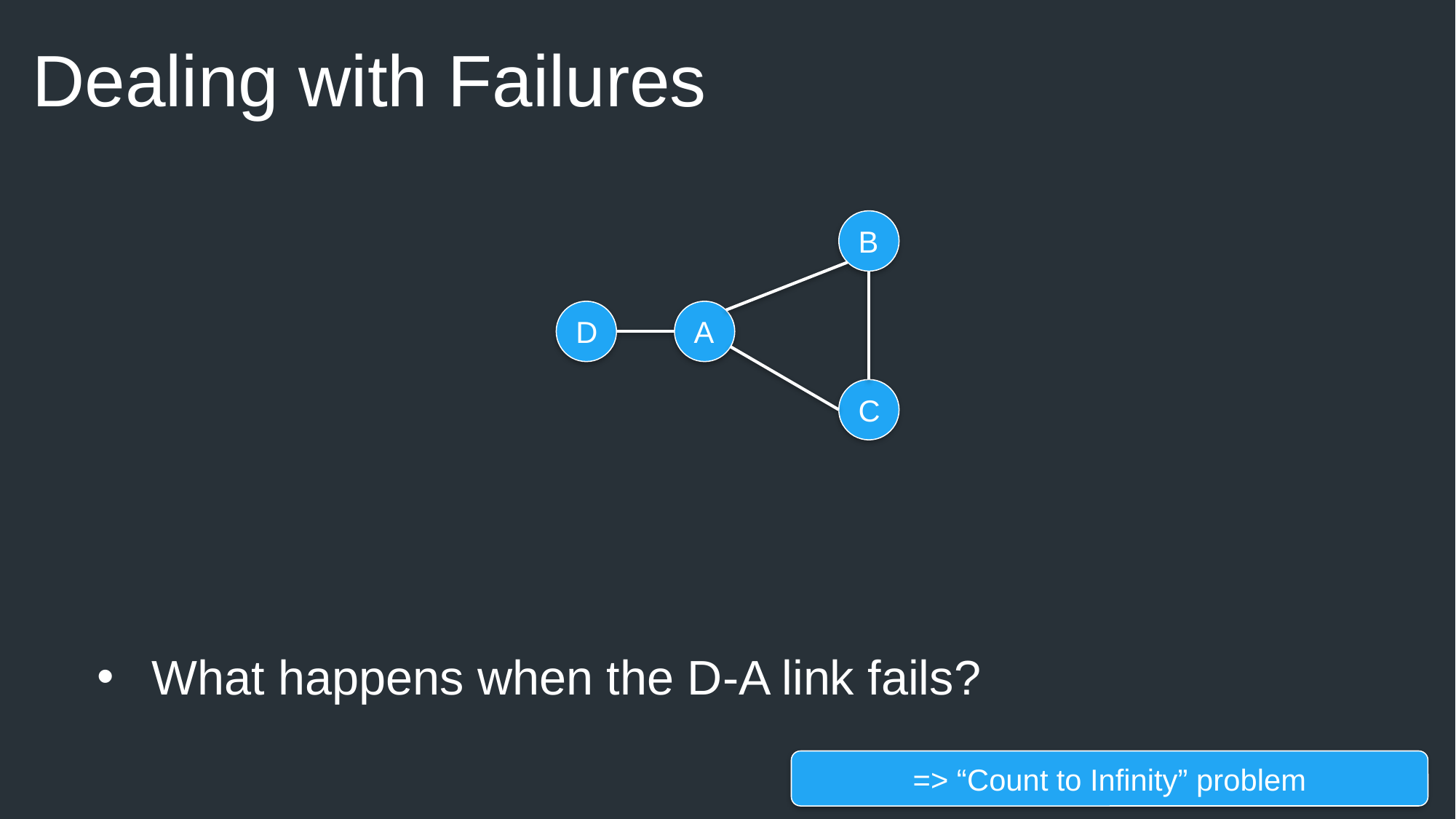

# Dealing with Failures
B
D
A
C

What happens when the D-A link fails?
=> “Count to Infinity” problem